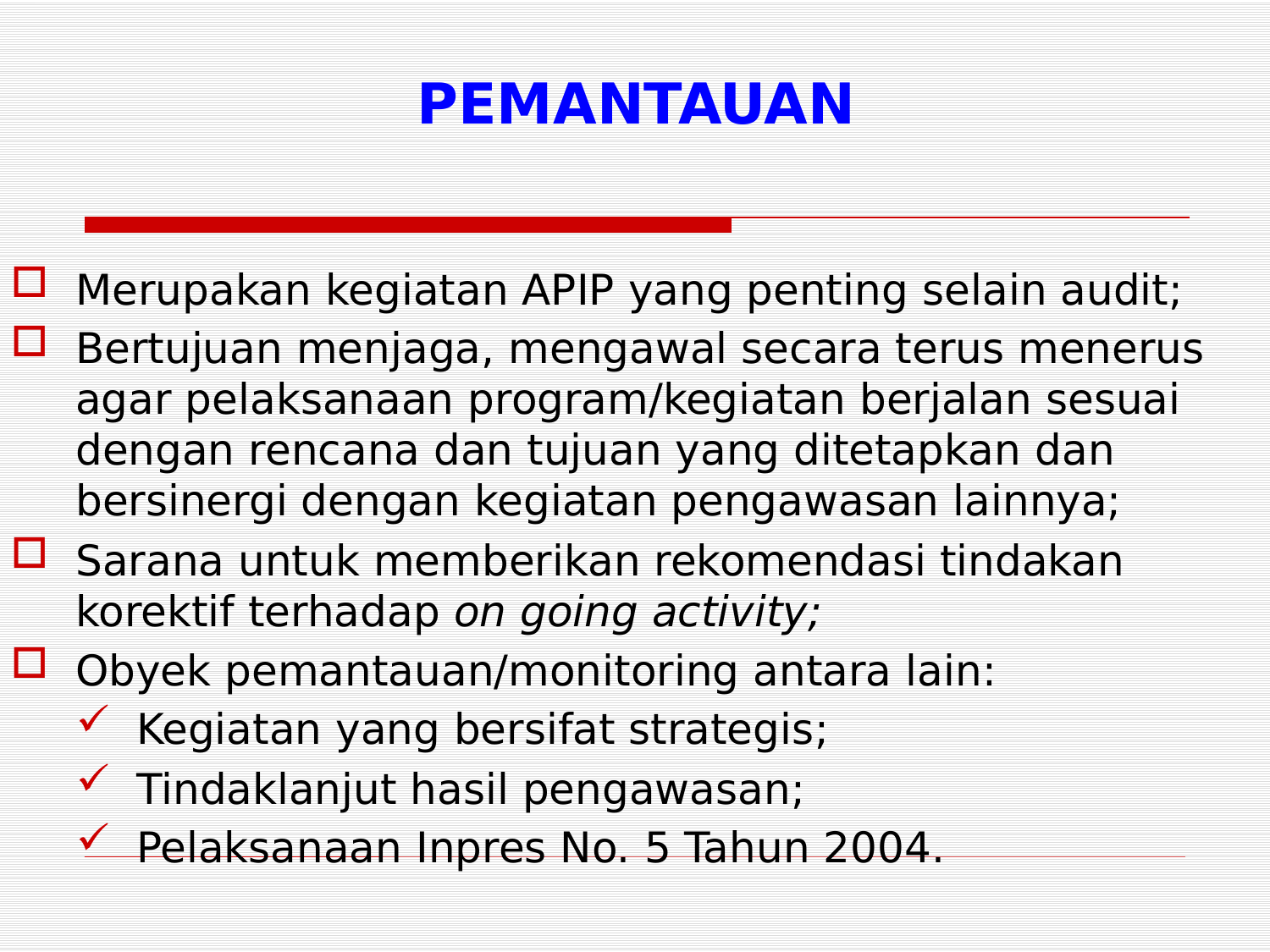

PEMANTAUAN

Merupakan kegiatan APIP yang penting selain audit;
Bertujuan menjaga, mengawal secara terus menerus agar pelaksanaan program/kegiatan berjalan sesuai dengan rencana dan tujuan yang ditetapkan dan bersinergi dengan kegiatan pengawasan lainnya;
Sarana untuk memberikan rekomendasi tindakan korektif terhadap on going activity;
Obyek pemantauan/monitoring antara lain:
Kegiatan yang bersifat strategis;
Tindaklanjut hasil pengawasan;
Pelaksanaan Inpres No. 5 Tahun 2004.